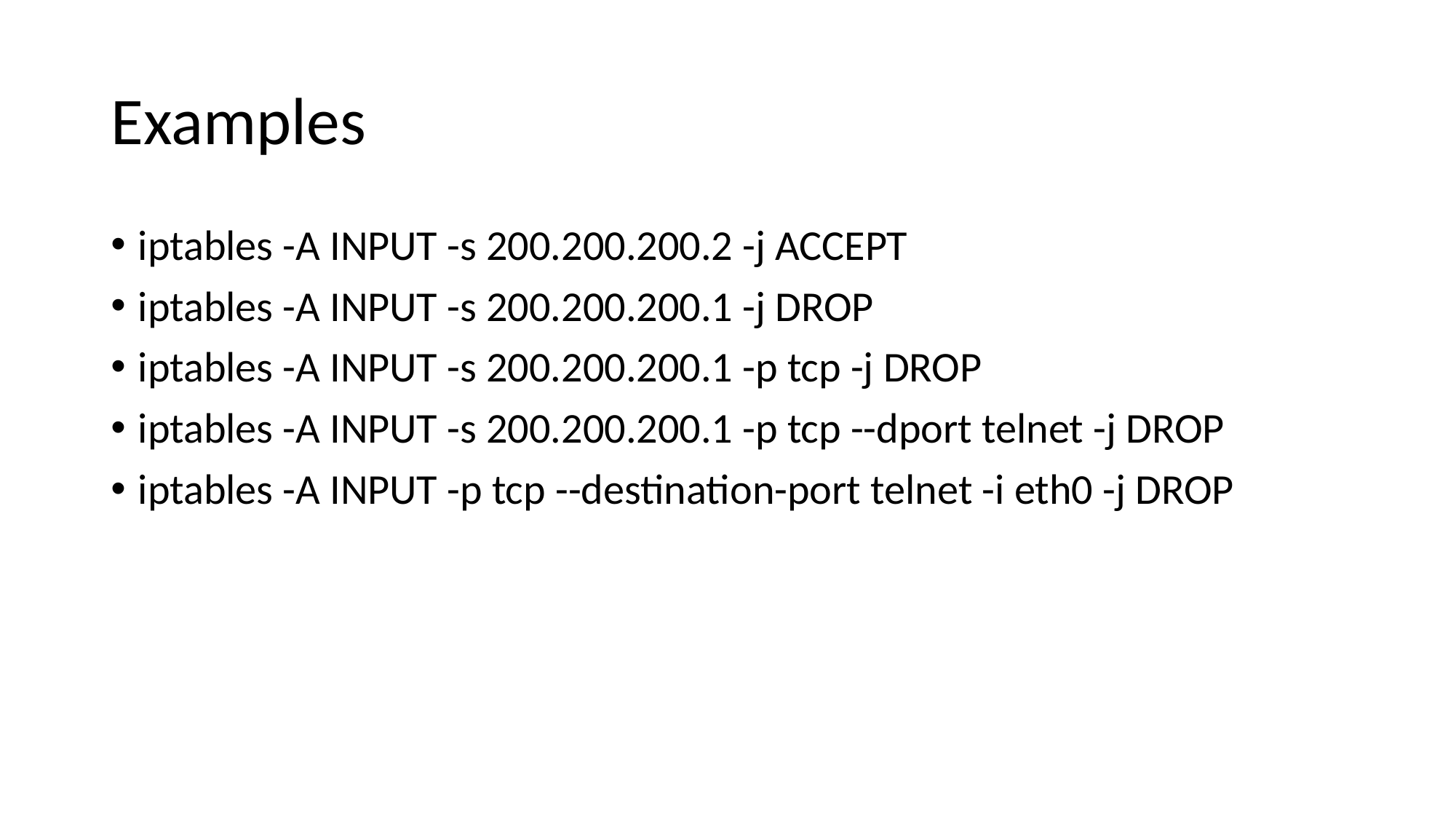

# Examples
iptables -A INPUT -s 200.200.200.2 -j ACCEPT
iptables -A INPUT -s 200.200.200.1 -j DROP
iptables -A INPUT -s 200.200.200.1 -p tcp -j DROP
iptables -A INPUT -s 200.200.200.1 -p tcp --dport telnet -j DROP
iptables -A INPUT -p tcp --destination-port telnet -i eth0 -j DROP